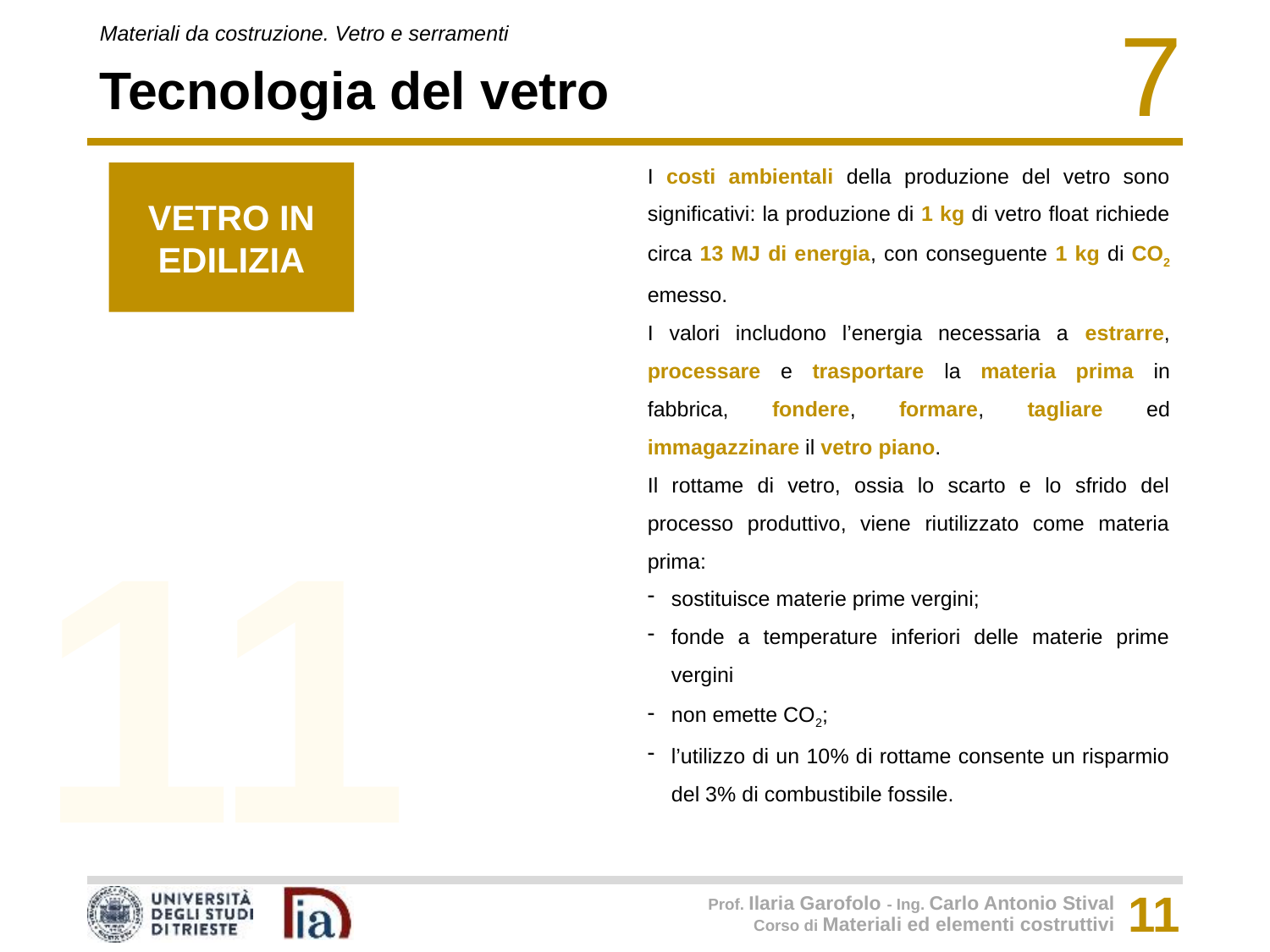

# Tecnologia del vetro
I costi ambientali della produzione del vetro sono significativi: la produzione di 1 kg di vetro float richiede circa 13 MJ di energia, con conseguente 1 kg di CO2 emesso.
I valori includono l’energia necessaria a estrarre, processare e trasportare la materia prima in fabbrica, fondere, formare, tagliare ed immagazzinare il vetro piano.
Il rottame di vetro, ossia lo scarto e lo sfrido del processo produttivo, viene riutilizzato come materia prima:
sostituisce materie prime vergini;
fonde a temperature inferiori delle materie prime vergini
non emette CO2;
l’utilizzo di un 10% di rottame consente un risparmio del 3% di combustibile fossile.
VETRO IN EDILIZIA